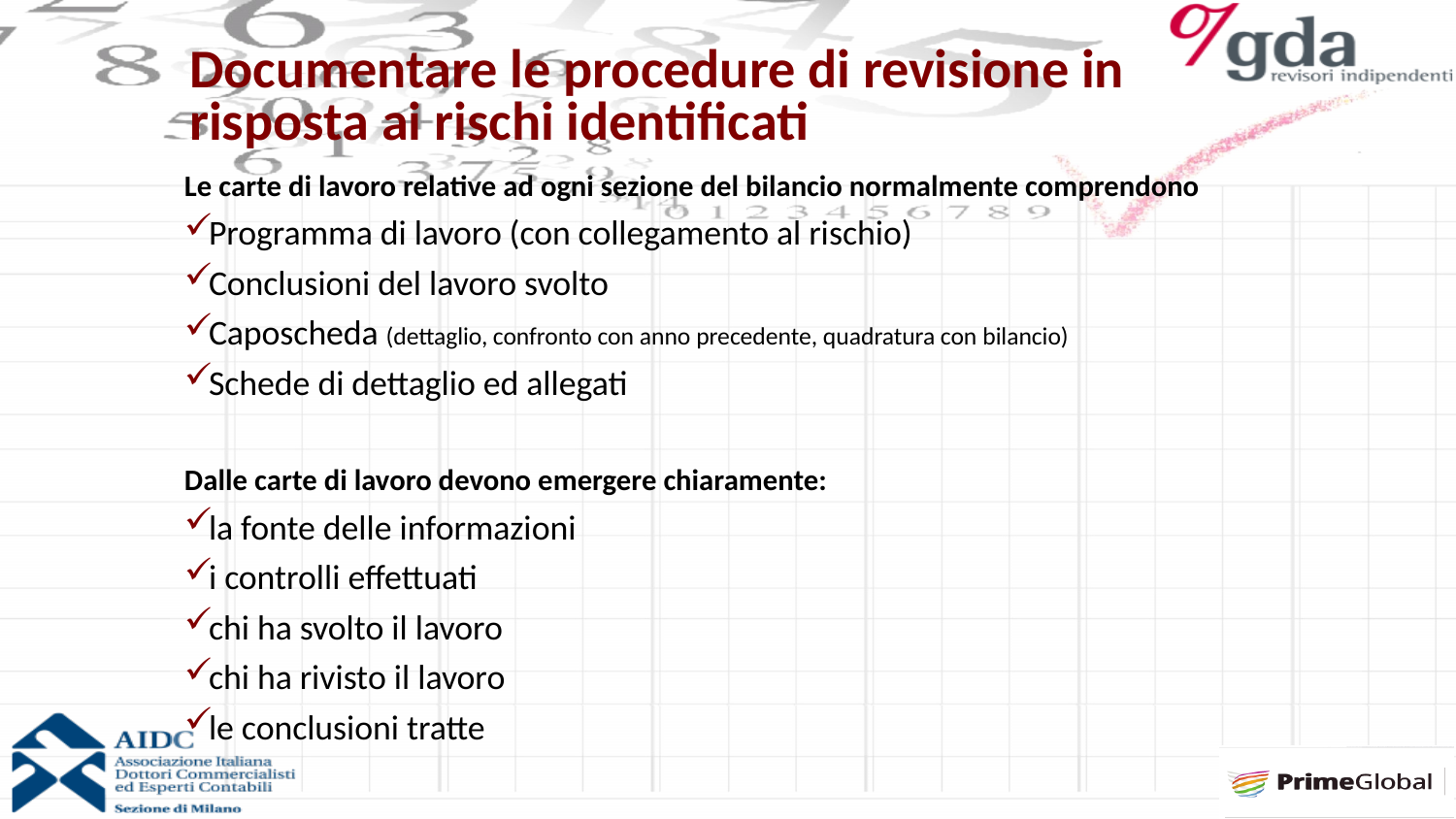

# Documentare le procedure di revisione in risposta ai rischi identificati
Le carte di lavoro relative ad ogni sezione del bilancio normalmente comprendono
Programma di lavoro (con collegamento al rischio)
Conclusioni del lavoro svolto
Caposcheda (dettaglio, confronto con anno precedente, quadratura con bilancio)
Schede di dettaglio ed allegati

Dalle carte di lavoro devono emergere chiaramente:
la fonte delle informazioni
i controlli effettuati
chi ha svolto il lavoro
chi ha rivisto il lavoro
le conclusioni tratte